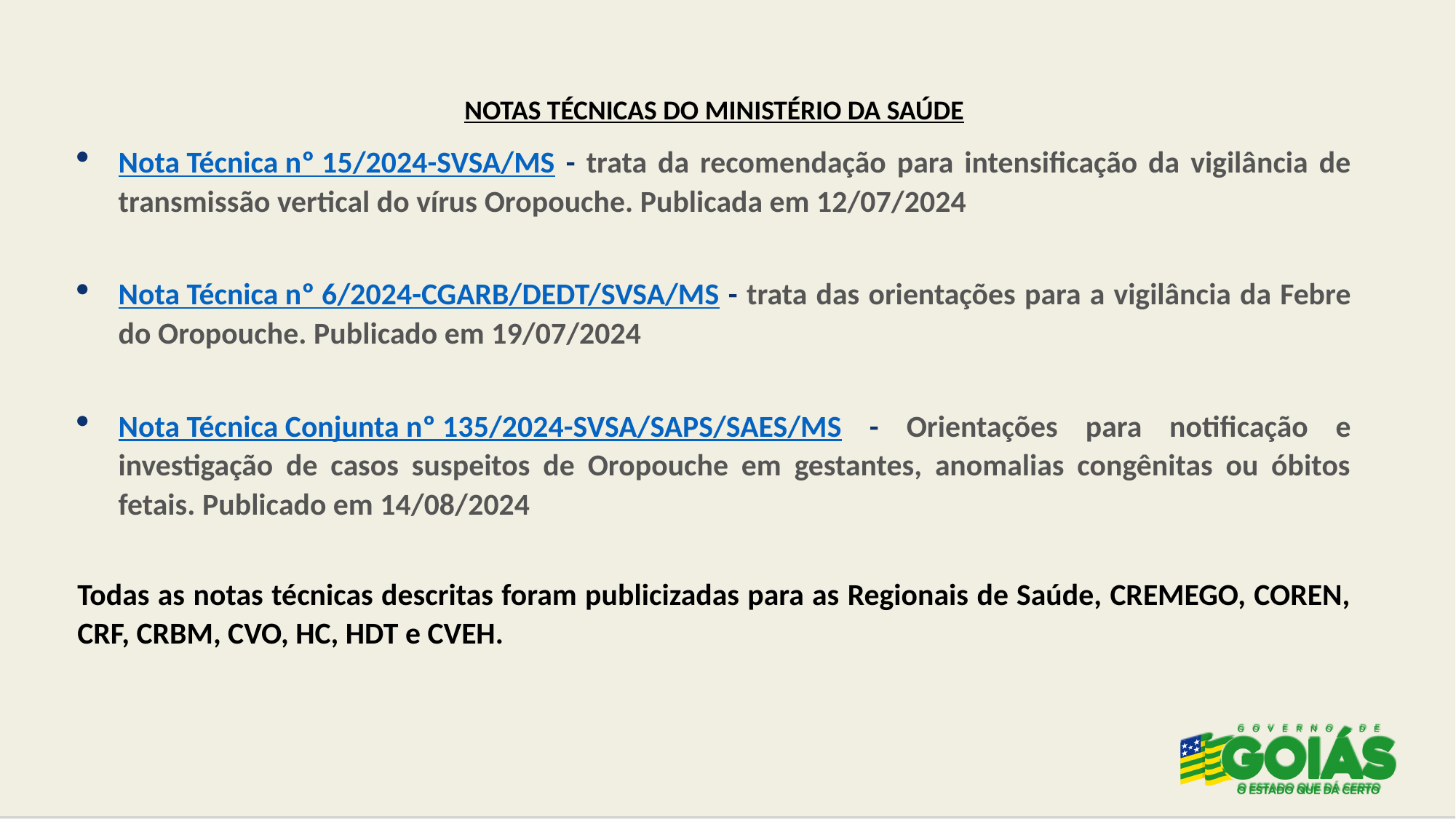

NOTAS TÉCNICAS DO MINISTÉRIO DA SAÚDE
Nota Técnica nº 15/2024-SVSA/MS - trata da recomendação para intensificação da vigilância de transmissão vertical do vírus Oropouche. Publicada em 12/07/2024

Nota Técnica nº 6/2024-CGARB/DEDT/SVSA/MS - trata das orientações para a vigilância da Febre do Oropouche. Publicado em 19/07/2024

Nota Técnica Conjunta nº 135/2024-SVSA/SAPS/SAES/MS - Orientações para notificação e investigação de casos suspeitos de Oropouche em gestantes, anomalias congênitas ou óbitos fetais. Publicado em 14/08/2024

Todas as notas técnicas descritas foram publicizadas para as Regionais de Saúde, CREMEGO, COREN, CRF, CRBM, CVO, HC, HDT e CVEH.